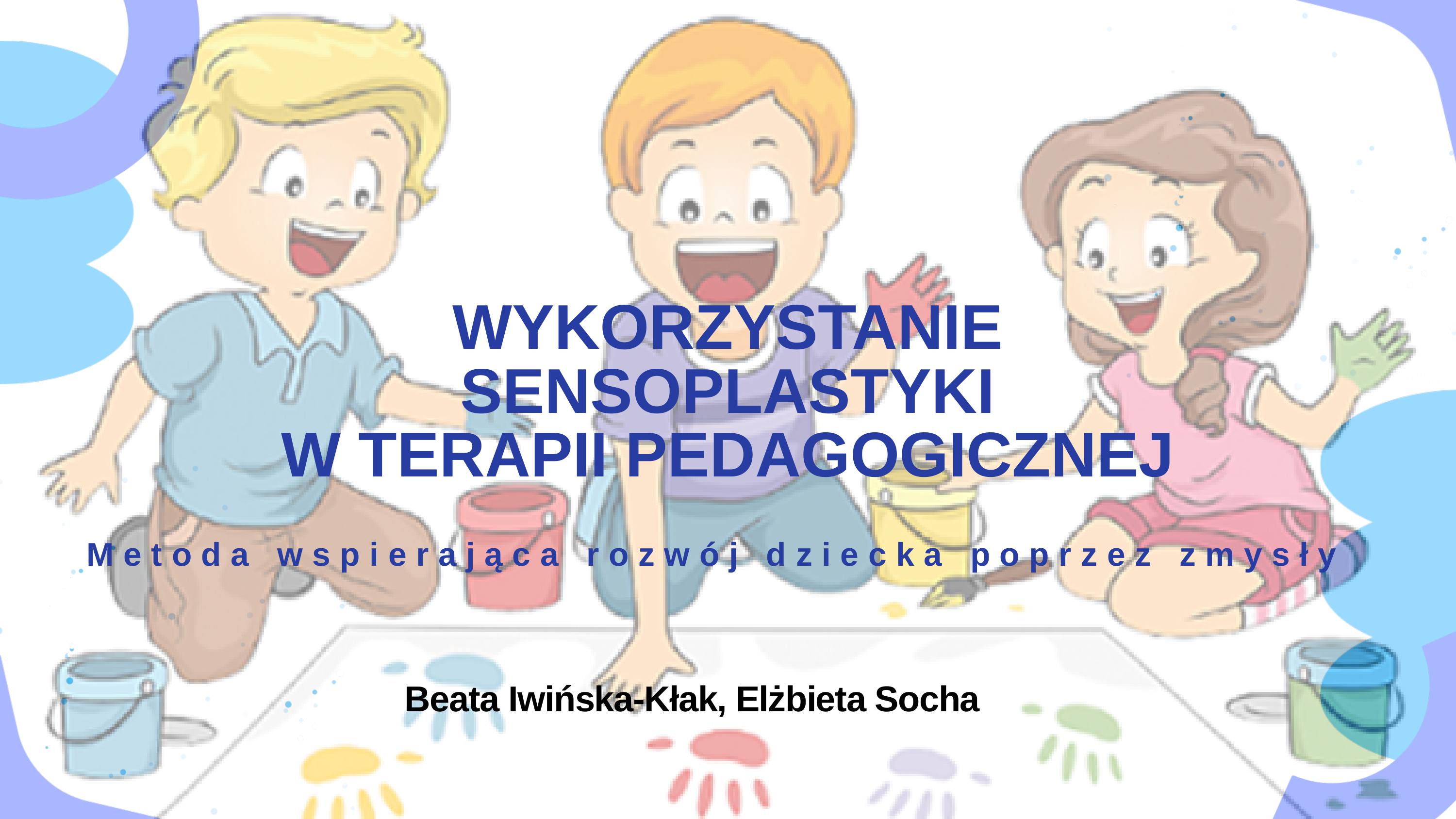

WYKORZYSTANIE SENSOPLASTYKI
W TERAPII PEDAGOGICZNEJ

Metoda wspierająca rozwój dziecka poprzez zmysły

Beata Iwińska-Kłak, Elżbieta Socha